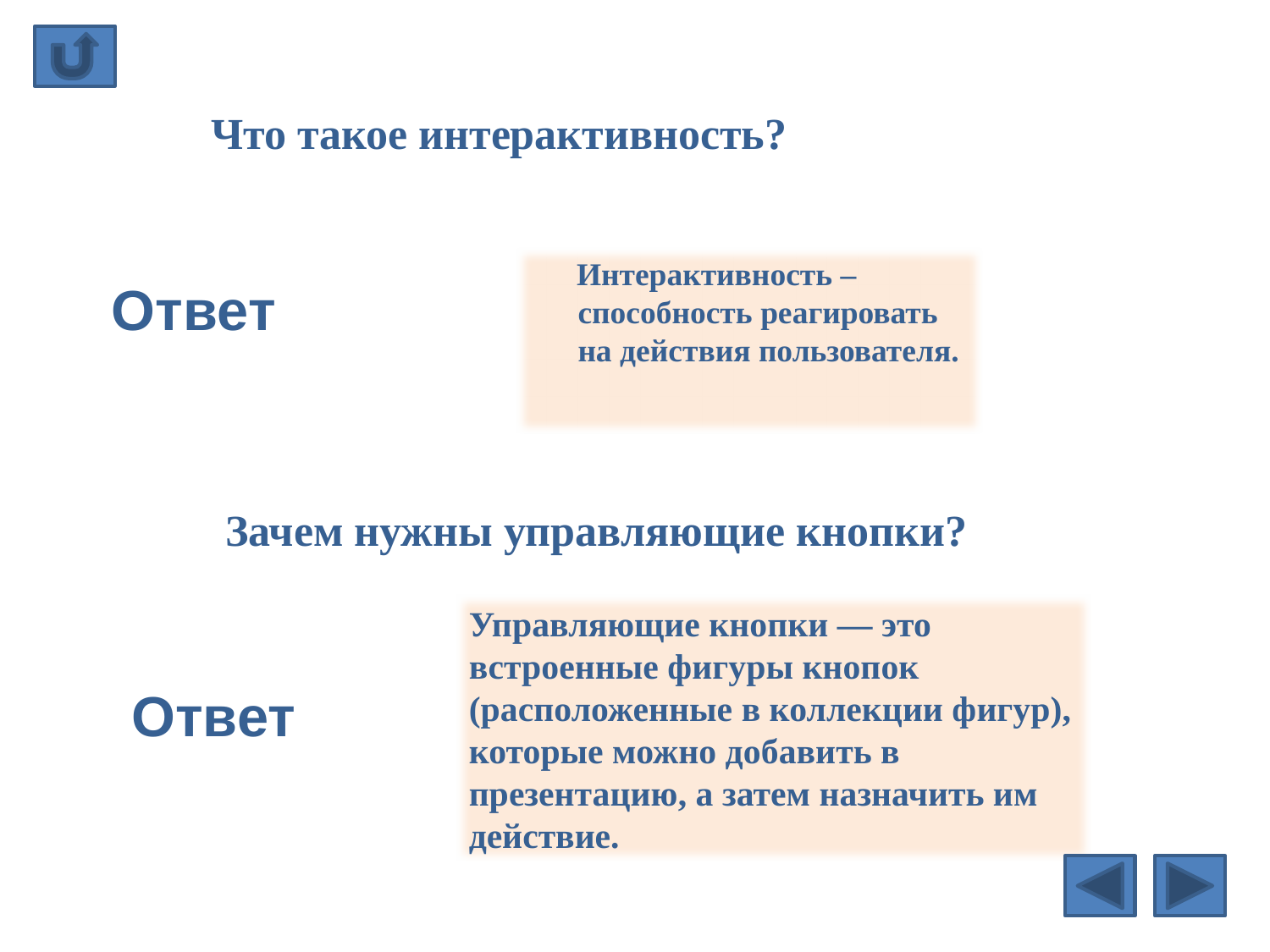

Что такое интерактивность?
      Интерактивность – способность реагировать на действия пользователя.

Ответ
        Зачем нужны управляющие кнопки?
Управляющие кнопки — это встроенные фигуры кнопок (расположенные в коллекции фигур), которые можно добавить в презентацию, а затем назначить им действие.
Ответ